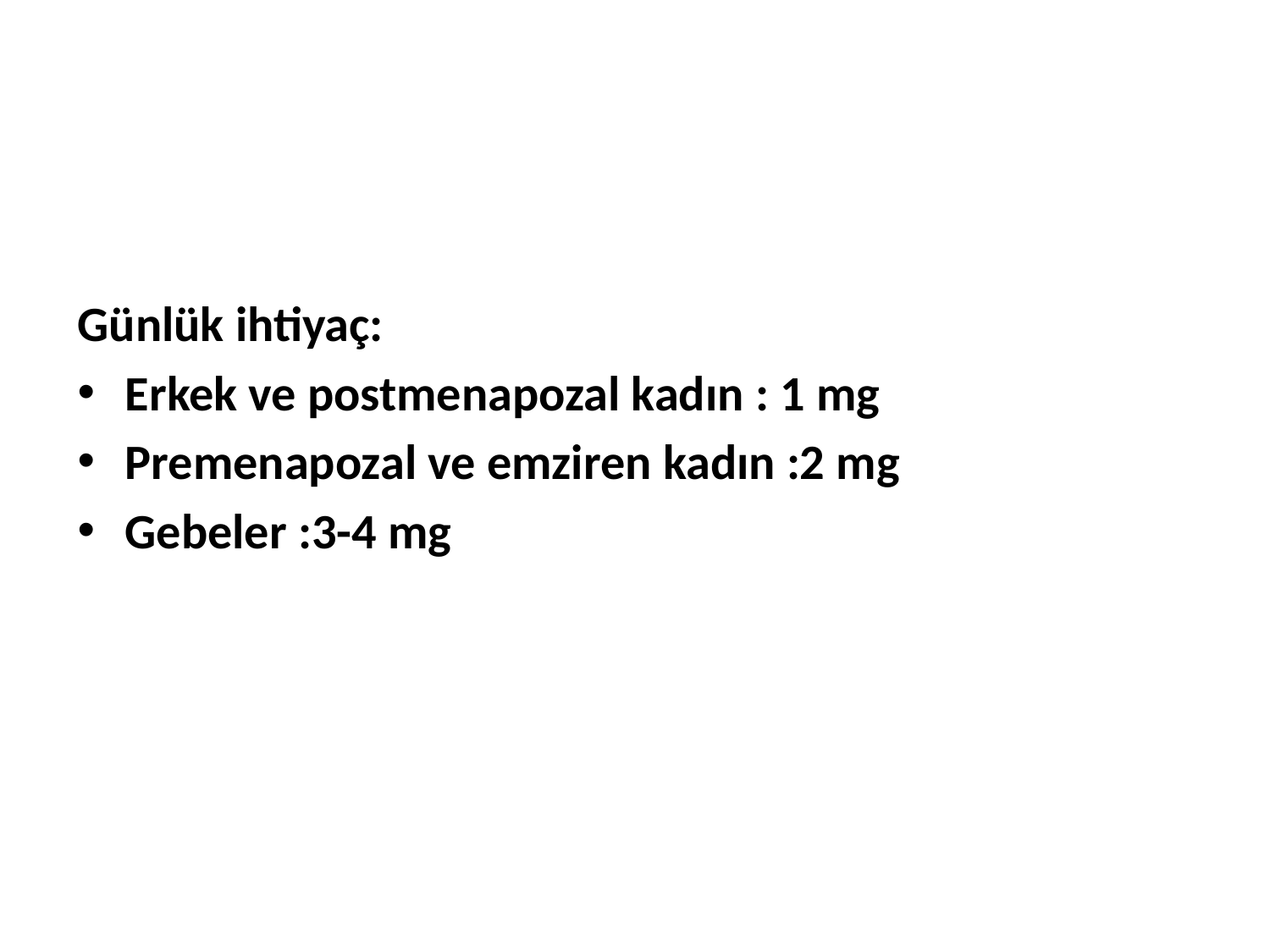

#
Günlük ihtiyaç:
Erkek ve postmenapozal kadın : 1 mg
Premenapozal ve emziren kadın :2 mg
Gebeler :3-4 mg